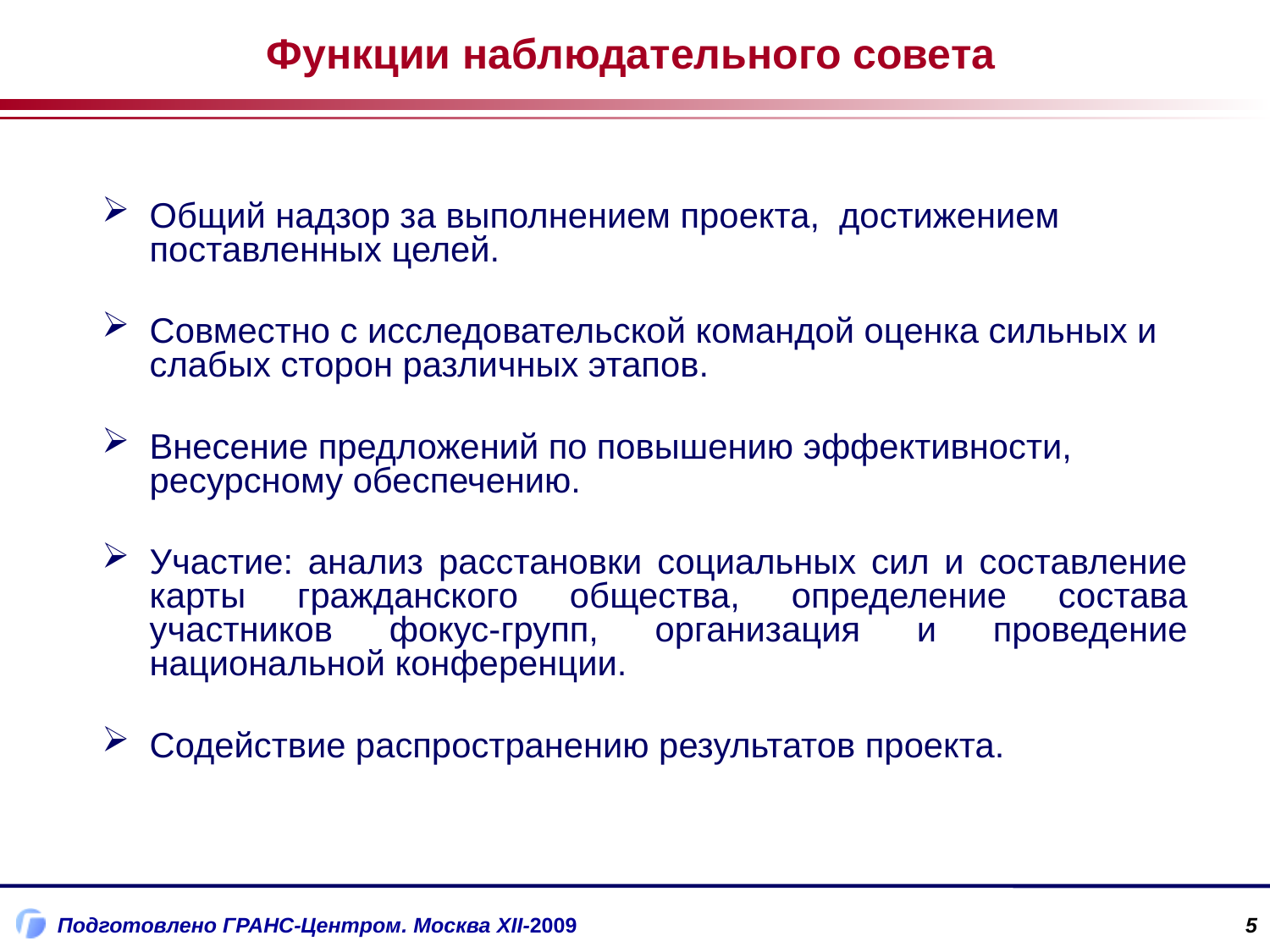

# Функции наблюдательного совета

Общий надзор за выполнением проекта,  достижением поставленных целей.

Совместно с исследовательской командой оценка сильных и слабых сторон различных этапов.

Внесение предложений по повышению эффективности, ресурсному обеспечению.

Участие: анализ расстановки социальных сил и составление карты гражданского общества, определение состава участников фокус-групп, организация и проведение национальной конференции.

Содействие распространению результатов проекта.

5